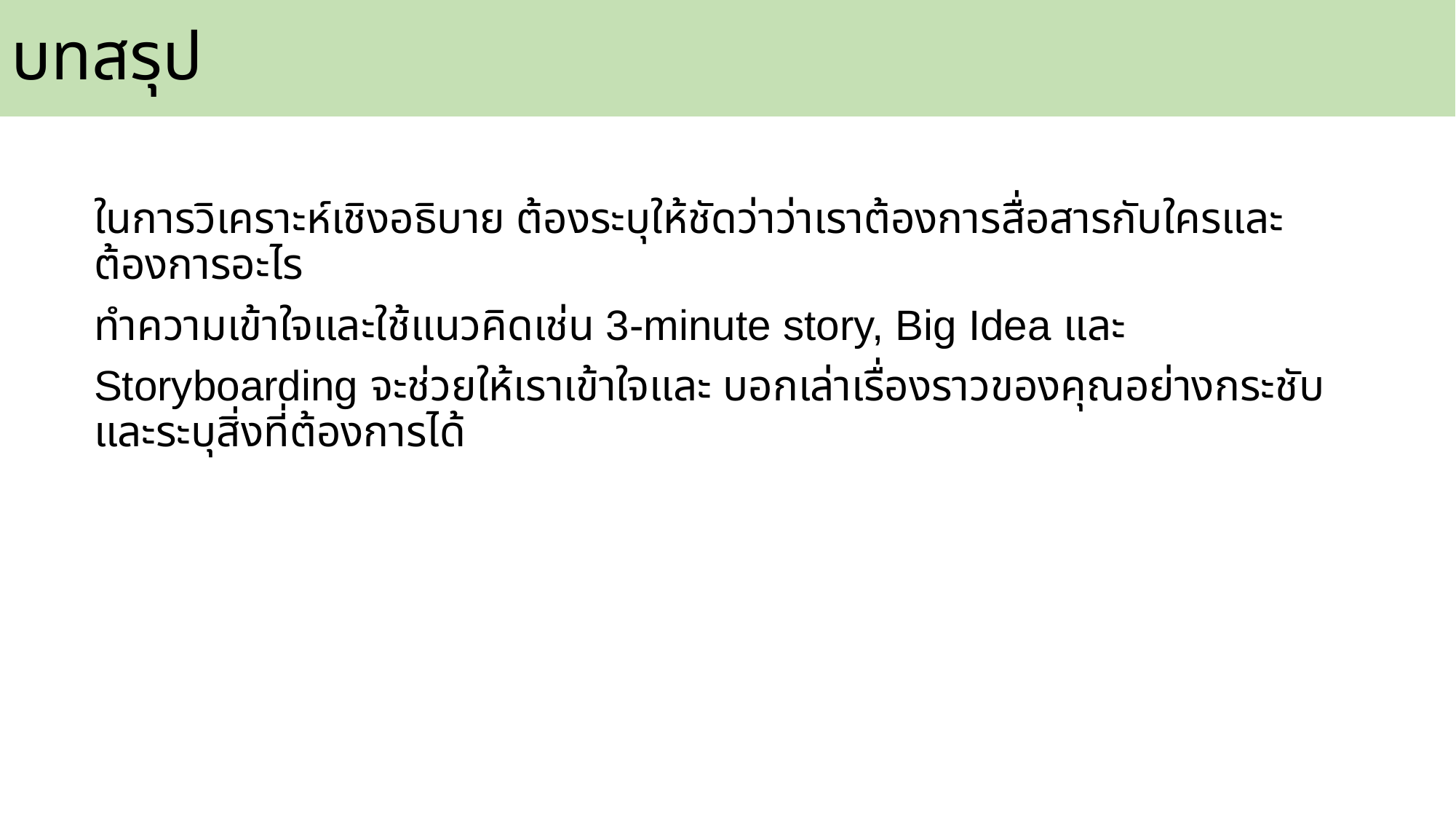

# บทสรุป
ในการวิเคราะห์เชิงอธิบาย ต้องระบุให้ชัดว่าว่าเราต้องการสื่อสารกับใครและต้องการอะไร
ทำความเข้าใจและใช้แนวคิดเช่น 3‐minute story, Big Idea และ
Storyboarding จะช่วยให้เราเข้าใจและ บอกเล่าเรื่องราวของคุณอย่างกระชับและระบุสิ่งที่ต้องการได้